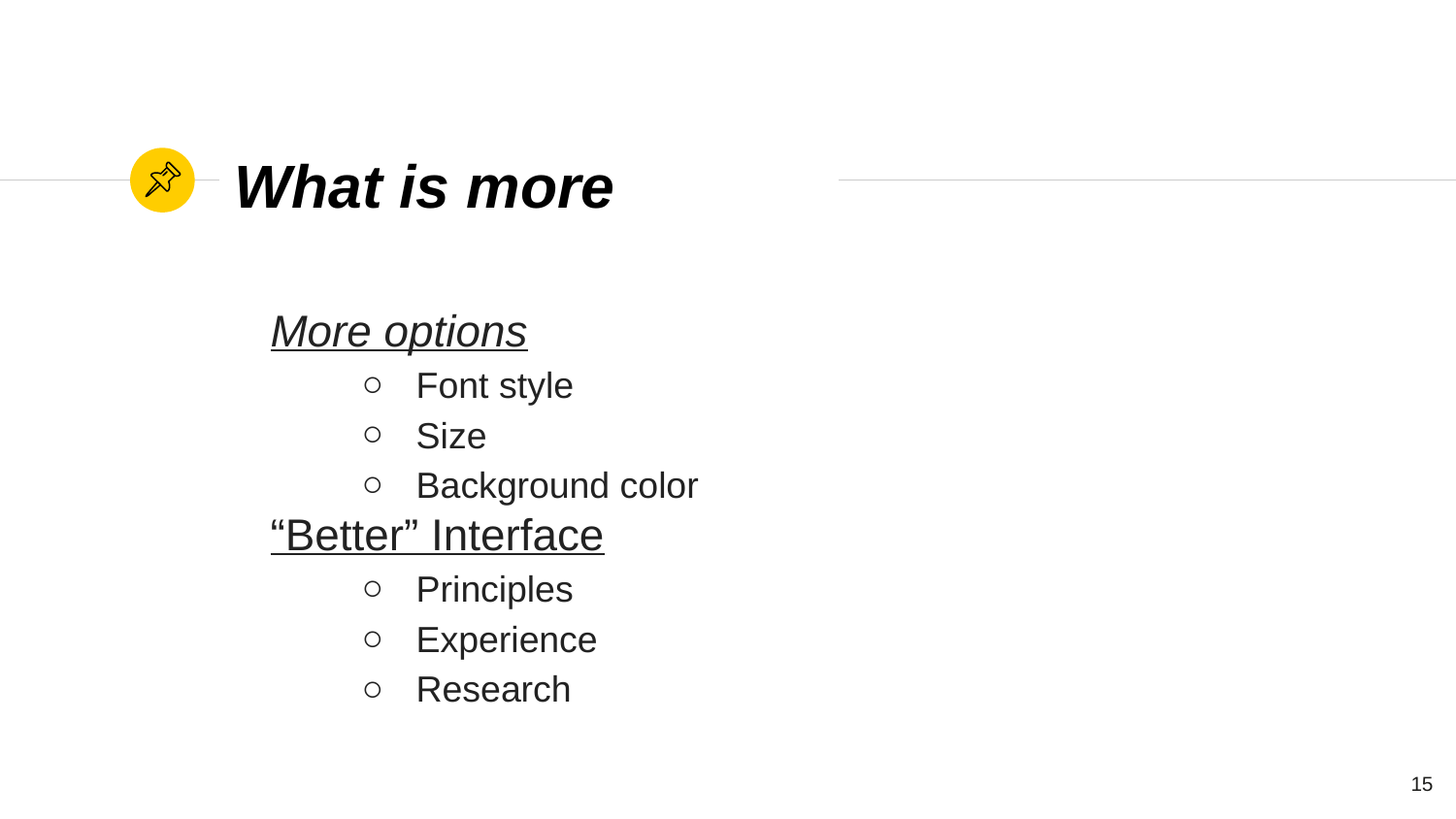

# What is more

More options
Font style
Size
Background color
“Better” Interface
Principles
Experience
Research

15